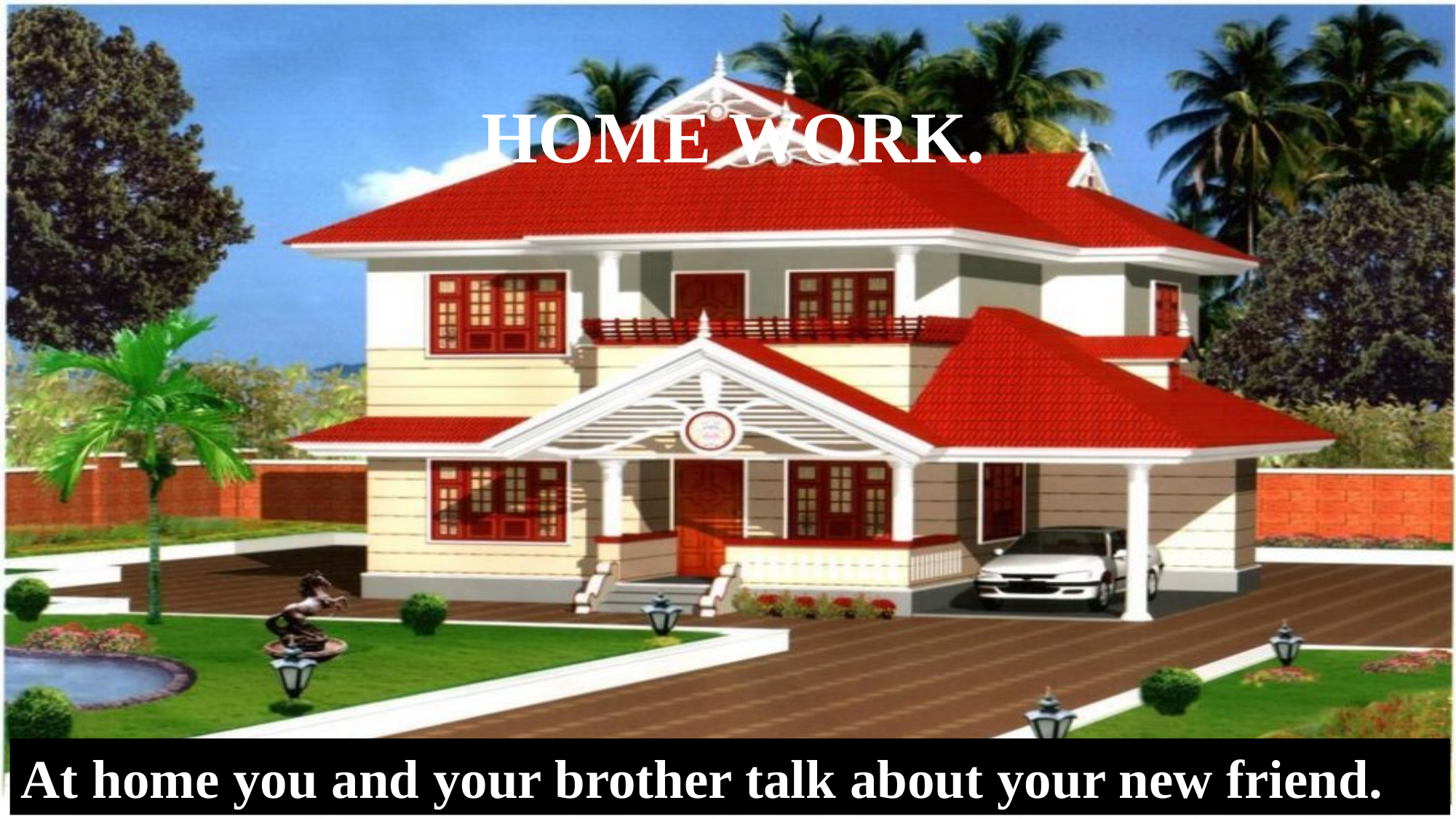

HOME WORK.
At home you and your brother talk about your new friend.